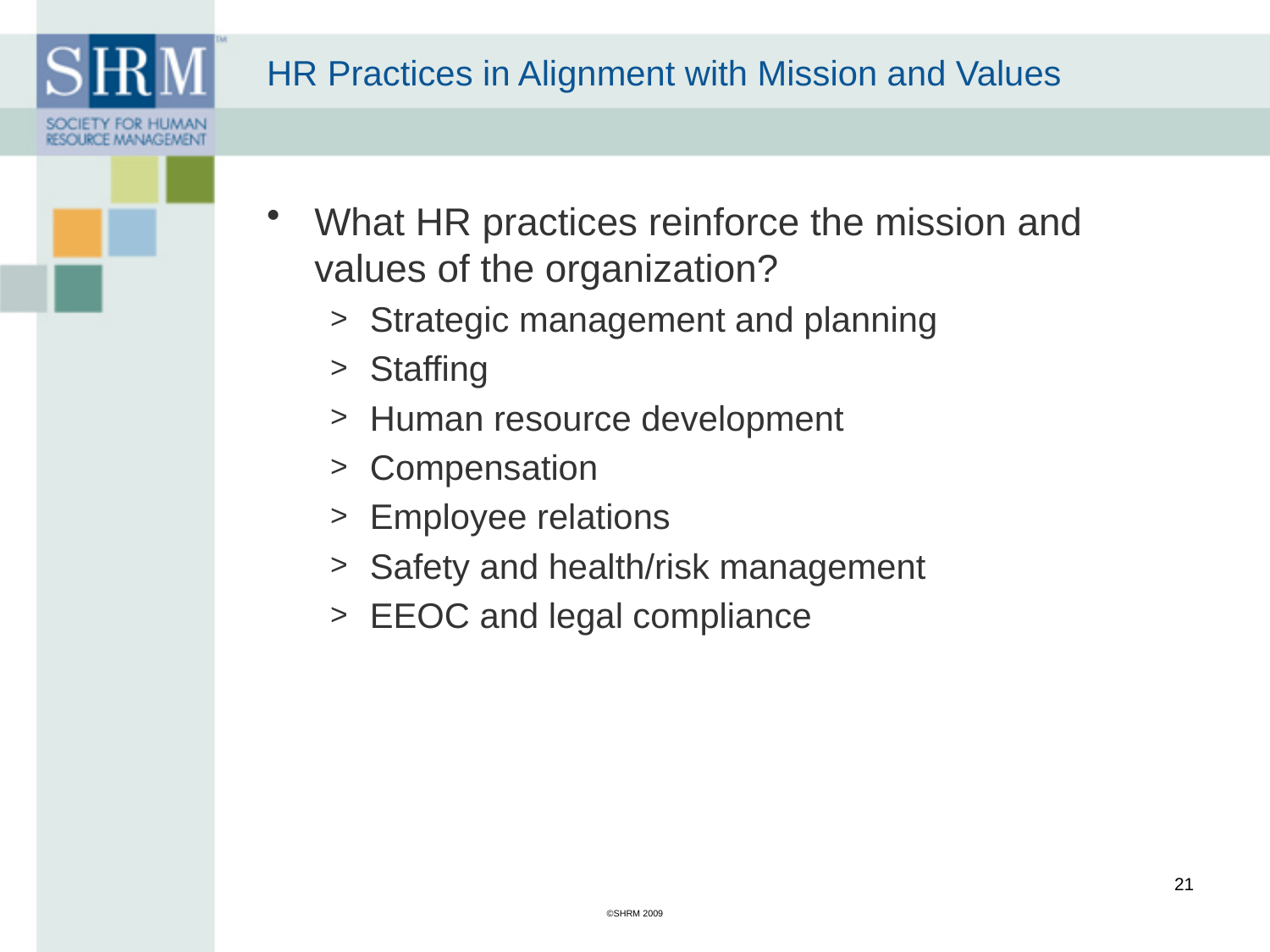

# HR Practices in Alignment with Mission and Values
What HR practices reinforce the mission and values of the organization?
Strategic management and planning
Staffing
Human resource development
Compensation
Employee relations
Safety and health/risk management
EEOC and legal compliance

21
©SHRM 2009